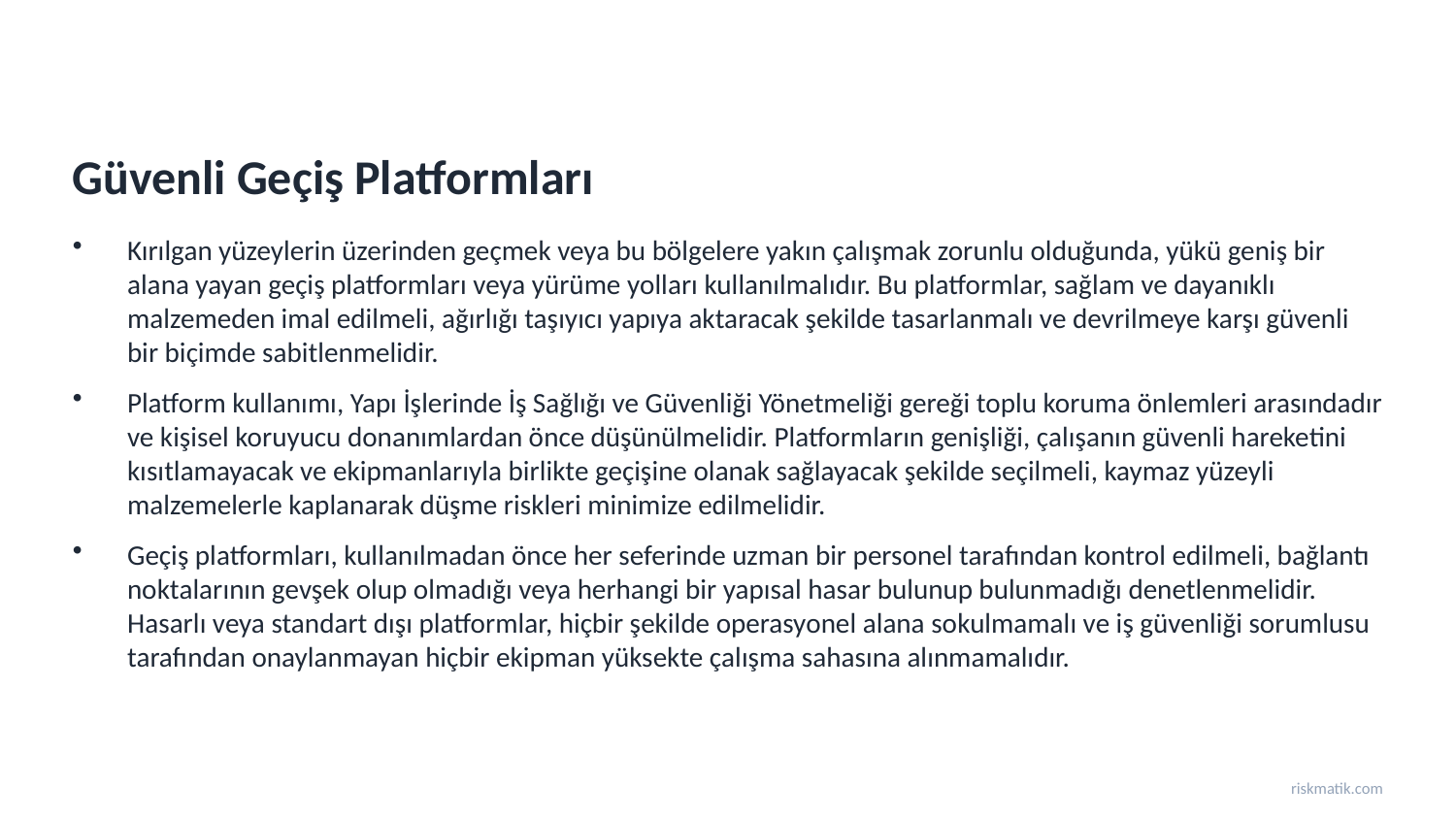

Güvenli Geçiş Platformları
Kırılgan yüzeylerin üzerinden geçmek veya bu bölgelere yakın çalışmak zorunlu olduğunda, yükü geniş bir alana yayan geçiş platformları veya yürüme yolları kullanılmalıdır. Bu platformlar, sağlam ve dayanıklı malzemeden imal edilmeli, ağırlığı taşıyıcı yapıya aktaracak şekilde tasarlanmalı ve devrilmeye karşı güvenli bir biçimde sabitlenmelidir.
Platform kullanımı, Yapı İşlerinde İş Sağlığı ve Güvenliği Yönetmeliği gereği toplu koruma önlemleri arasındadır ve kişisel koruyucu donanımlardan önce düşünülmelidir. Platformların genişliği, çalışanın güvenli hareketini kısıtlamayacak ve ekipmanlarıyla birlikte geçişine olanak sağlayacak şekilde seçilmeli, kaymaz yüzeyli malzemelerle kaplanarak düşme riskleri minimize edilmelidir.
Geçiş platformları, kullanılmadan önce her seferinde uzman bir personel tarafından kontrol edilmeli, bağlantı noktalarının gevşek olup olmadığı veya herhangi bir yapısal hasar bulunup bulunmadığı denetlenmelidir. Hasarlı veya standart dışı platformlar, hiçbir şekilde operasyonel alana sokulmamalı ve iş güvenliği sorumlusu tarafından onaylanmayan hiçbir ekipman yüksekte çalışma sahasına alınmamalıdır.
riskmatik.com